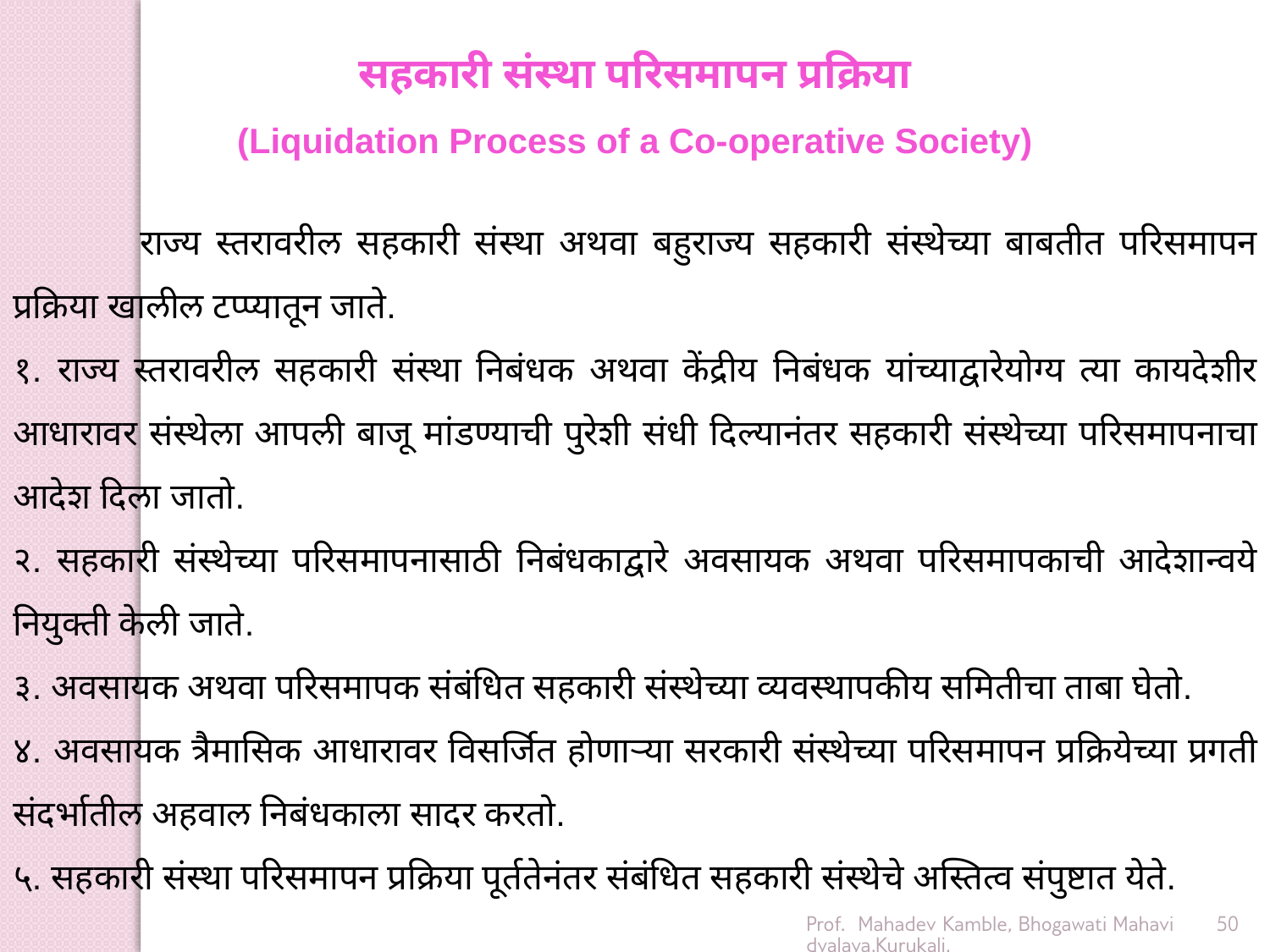

सहकारी संस्था परिसमापन प्रक्रिया
(Liquidation Process of a Co-operative Society)

	राज्य स्तरावरील सहकारी संस्था अथवा बहुराज्य सहकारी संस्थेच्या बाबतीत परिसमापन प्रक्रिया खालील टप्प्यातून जाते.
१. राज्य स्तरावरील सहकारी संस्था निबंधक अथवा केंद्रीय निबंधक यांच्याद्वारेयोग्य त्या कायदेशीर आधारावर संस्थेला आपली बाजू मांडण्याची पुरेशी संधी दिल्यानंतर सहकारी संस्थेच्या परिसमापनाचा आदेश दिला जातो.
२. सहकारी संस्थेच्या परिसमापनासाठी निबंधकाद्वारे अवसायक अथवा परिसमापकाची आदेशान्वये नियुक्ती केली जाते.
३. अवसायक अथवा परिसमापक संबंधित सहकारी संस्थेच्या व्यवस्थापकीय समितीचा ताबा घेतो.
४. अवसायक त्रैमासिक आधारावर विसर्जित होणाऱ्या सरकारी संस्थेच्या परिसमापन प्रक्रियेच्या प्रगती संदर्भातील अहवाल निबंधकाला सादर करतो.
५. सहकारी संस्था परिसमापन प्रक्रिया पूर्ततेनंतर संबंधित सहकारी संस्थेचे अस्तित्व संपुष्टात येते.
Prof.  Mahadev Kamble, Bhogawati Mahavidyalaya,Kurukali.
50